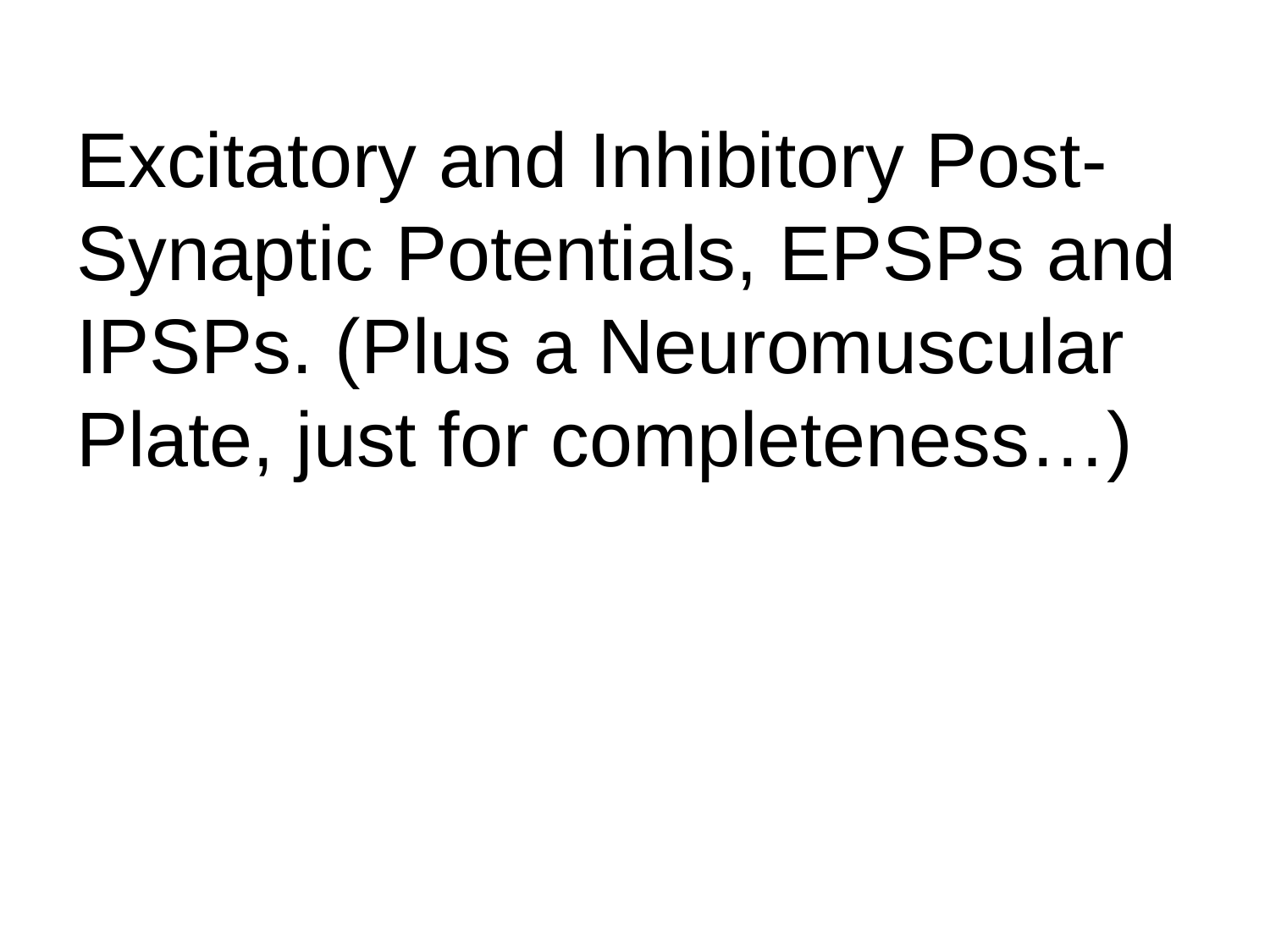

Excitatory and Inhibitory Post-Synaptic Potentials, EPSPs and IPSPs. (Plus a Neuromuscular Plate, just for completeness…)